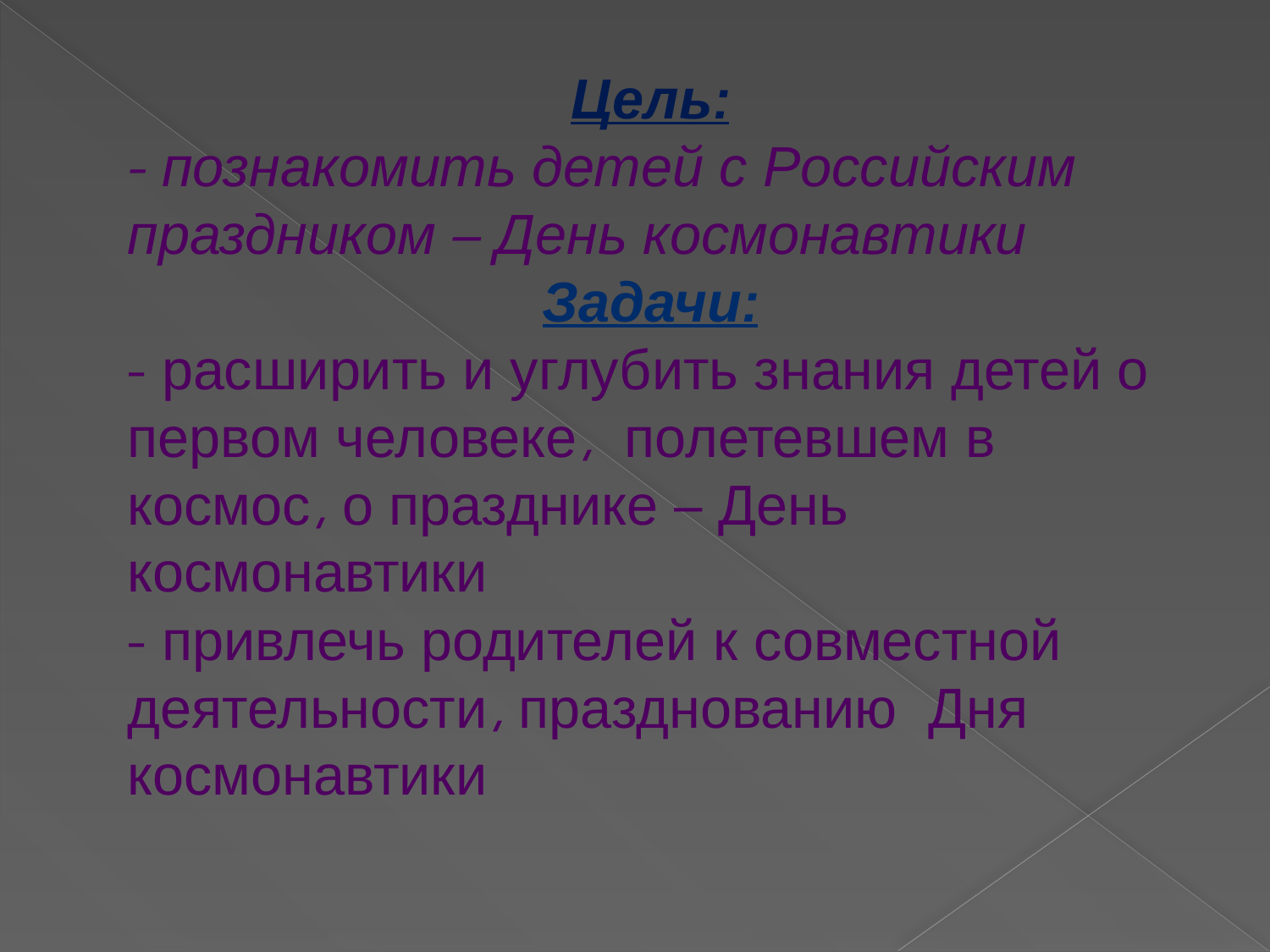

Цель:
- познакомить детей с Российским праздником – День космонавтики
Задачи:
- расширить и углубить знания детей о первом человеке,  полетевшем в космос, о празднике – День космонавтики
- привлечь родителей к совместной деятельности, празднованию  Дня космонавтики